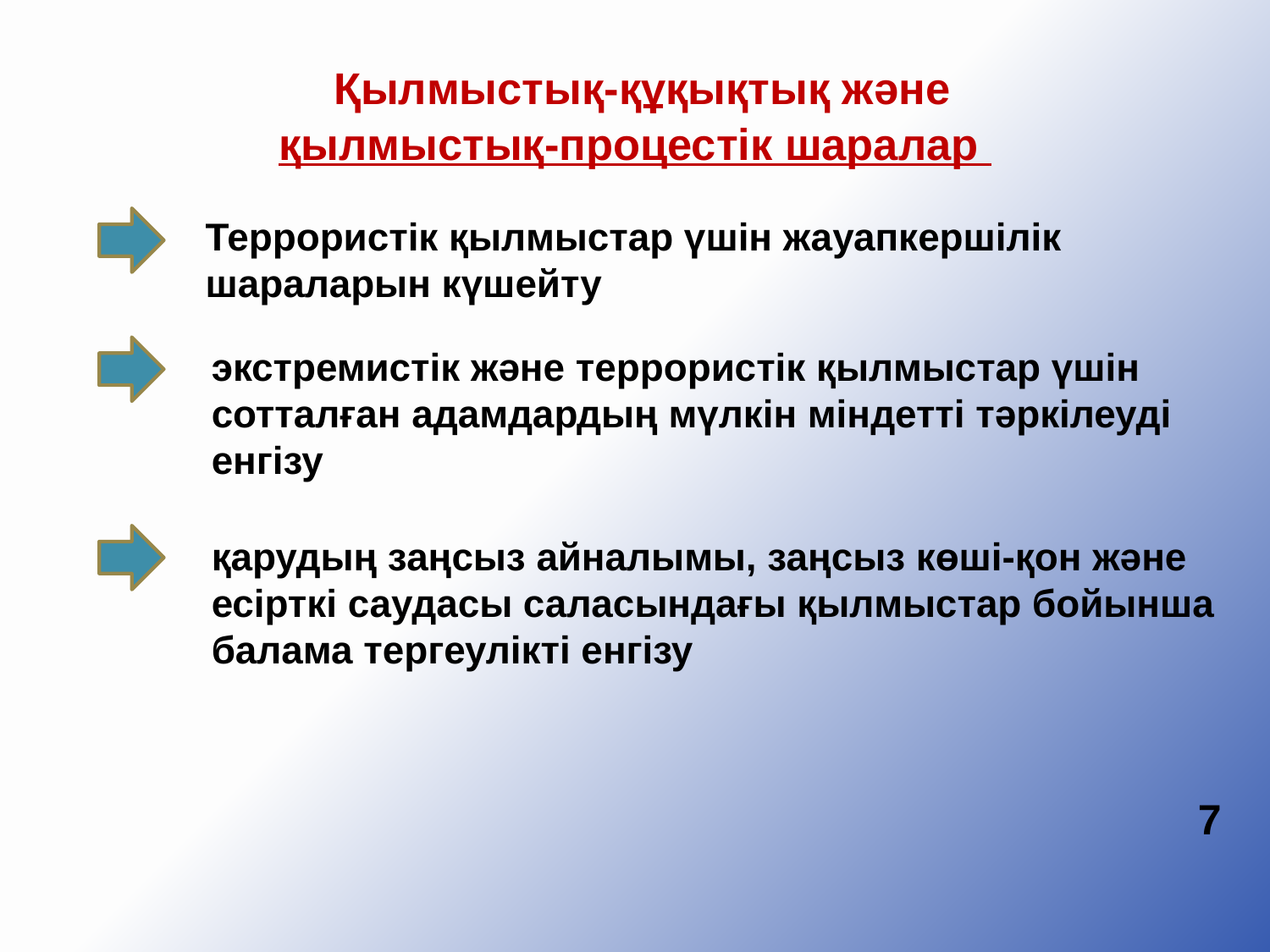

# Қылмыстық-құқықтық және қылмыстық-процестік шаралар
    Террористік қылмыстар үшін жауапкершілік
    шараларын күшейту

     экстремистік және террористік қылмыстар үшін
     сотталған адамдардың мүлкін міндетті тәркілеуді
     енгізу

     қарудың заңсыз айналымы, заңсыз көші-қон және
     есірткі саудасы саласындағы қылмыстар бойынша
     балама тергеулікті енгізу

7